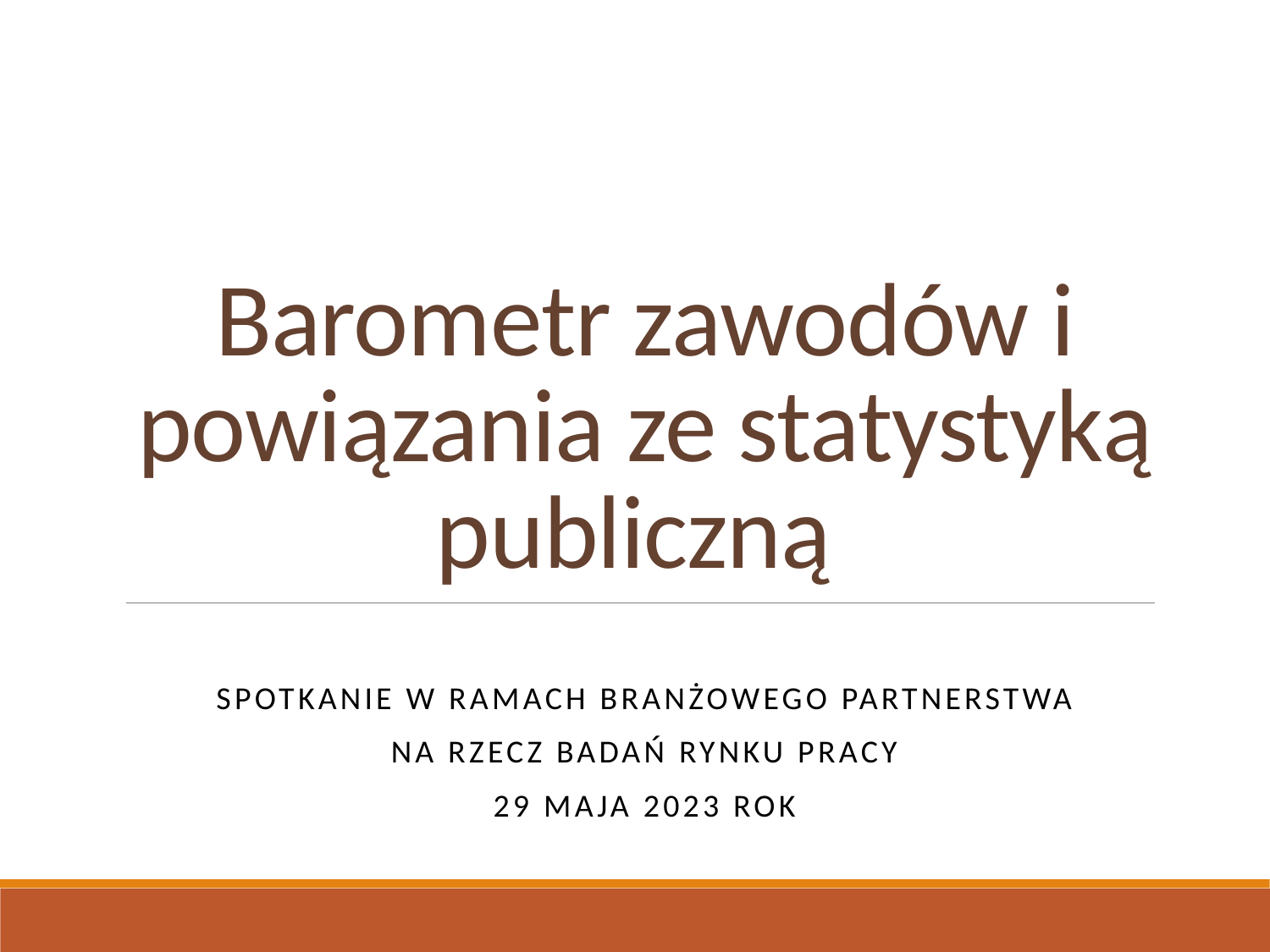

# Barometr zawodów i powiązania ze statystyką publiczną
Spotkanie w ramach branżowego partnerstwa
na rzecz badań rynku pracy
29 maja 2023 rok